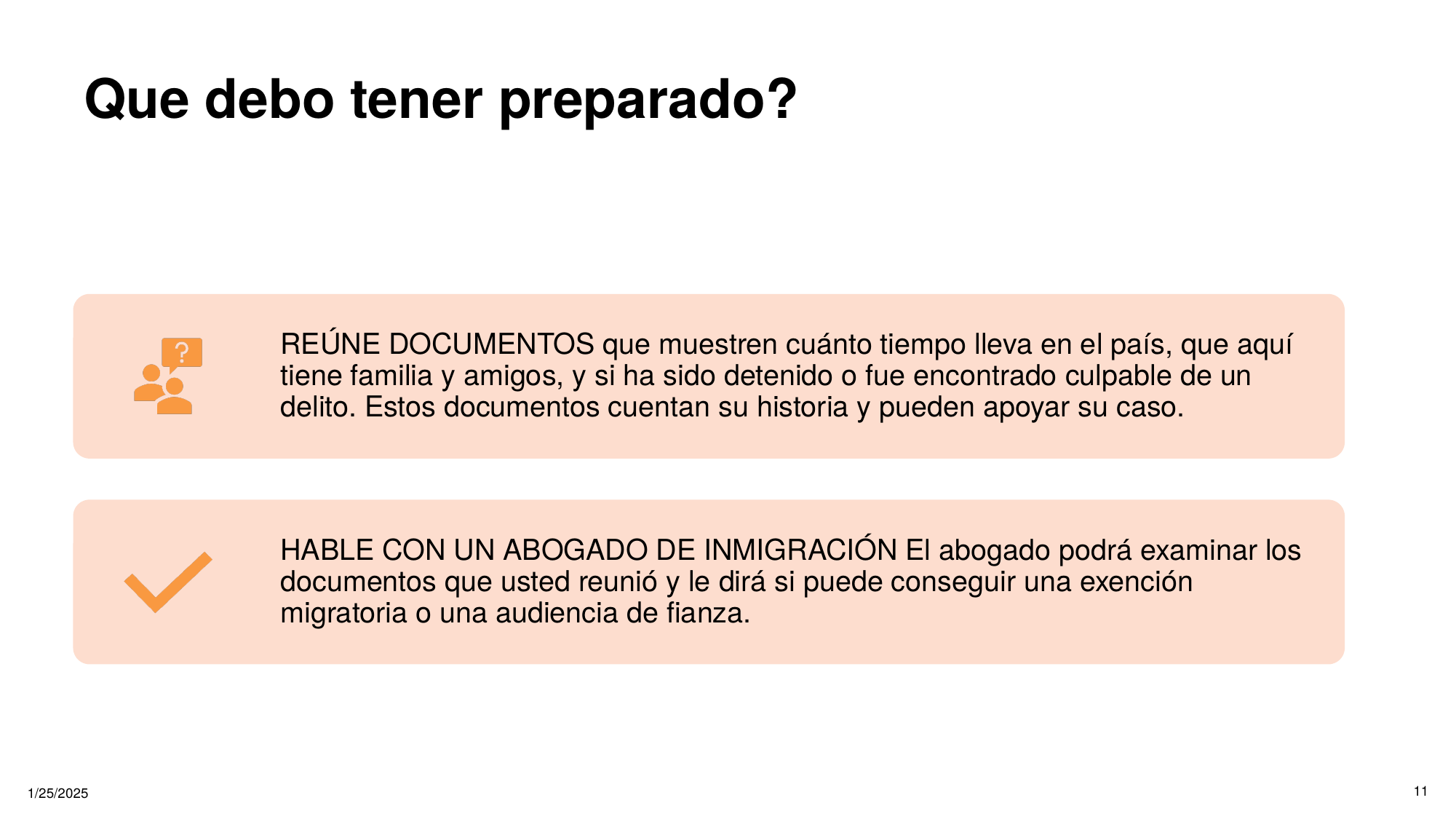

# Que debo tener preparado?
REÚNE DOCUMENTOS que muestren cuánto tiempo lleva en el país, que aquí tiene familia y amigos, y si ha sido detenido o fue encontrado culpable de un delito. Estos documentos cuentan su historia y pueden apoyar su caso.
HABLE CON UN ABOGADO DE INMIGRACIÓN El abogado podrá examinar los documentos que usted reunió y le dirá si puede conseguir una exención migratoria o una audiencia de fianza.
1/25/2025

11